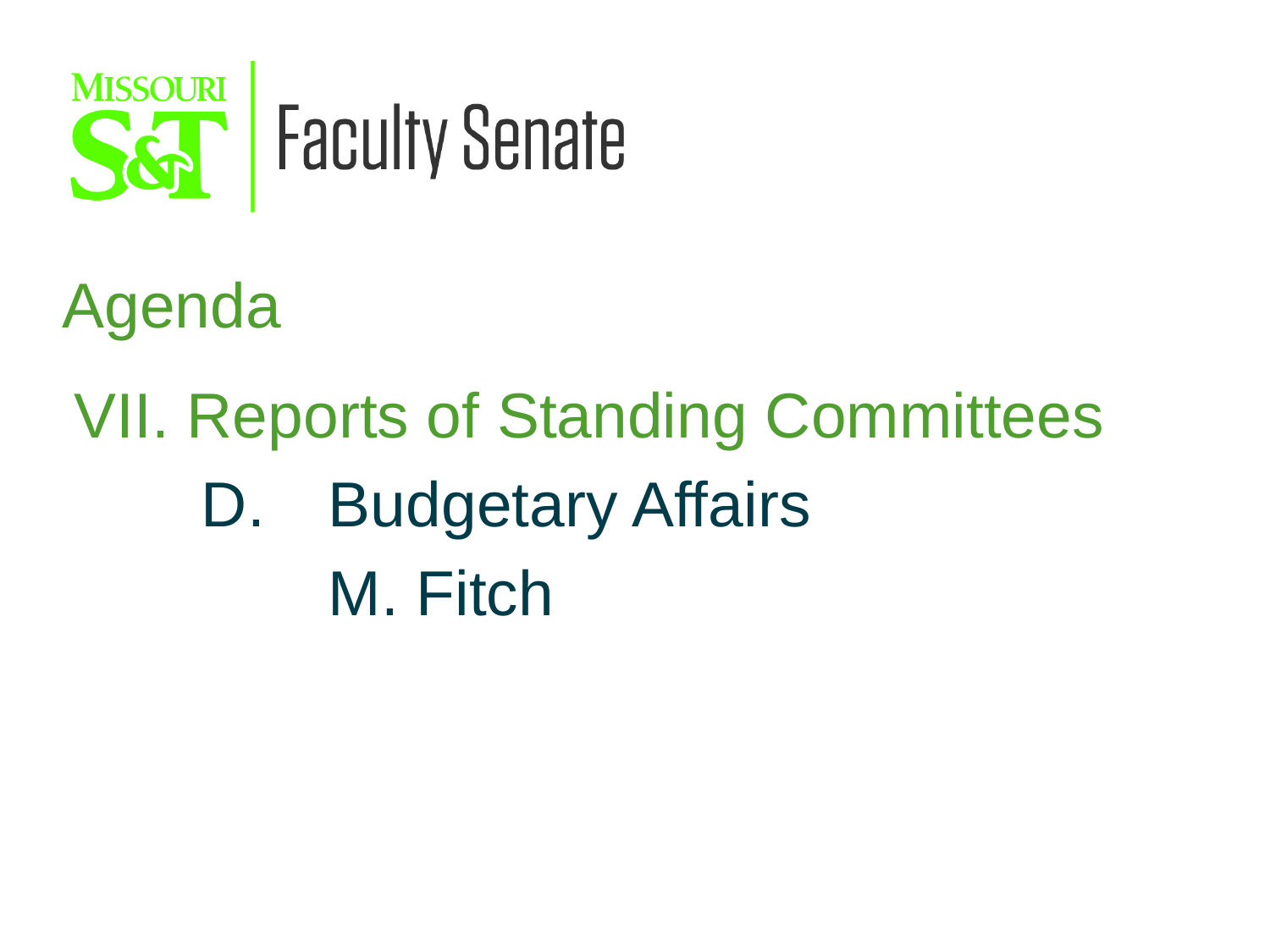

Agenda
VII. Reports of Standing Committees
	D.	Budgetary Affairs
		M. Fitch